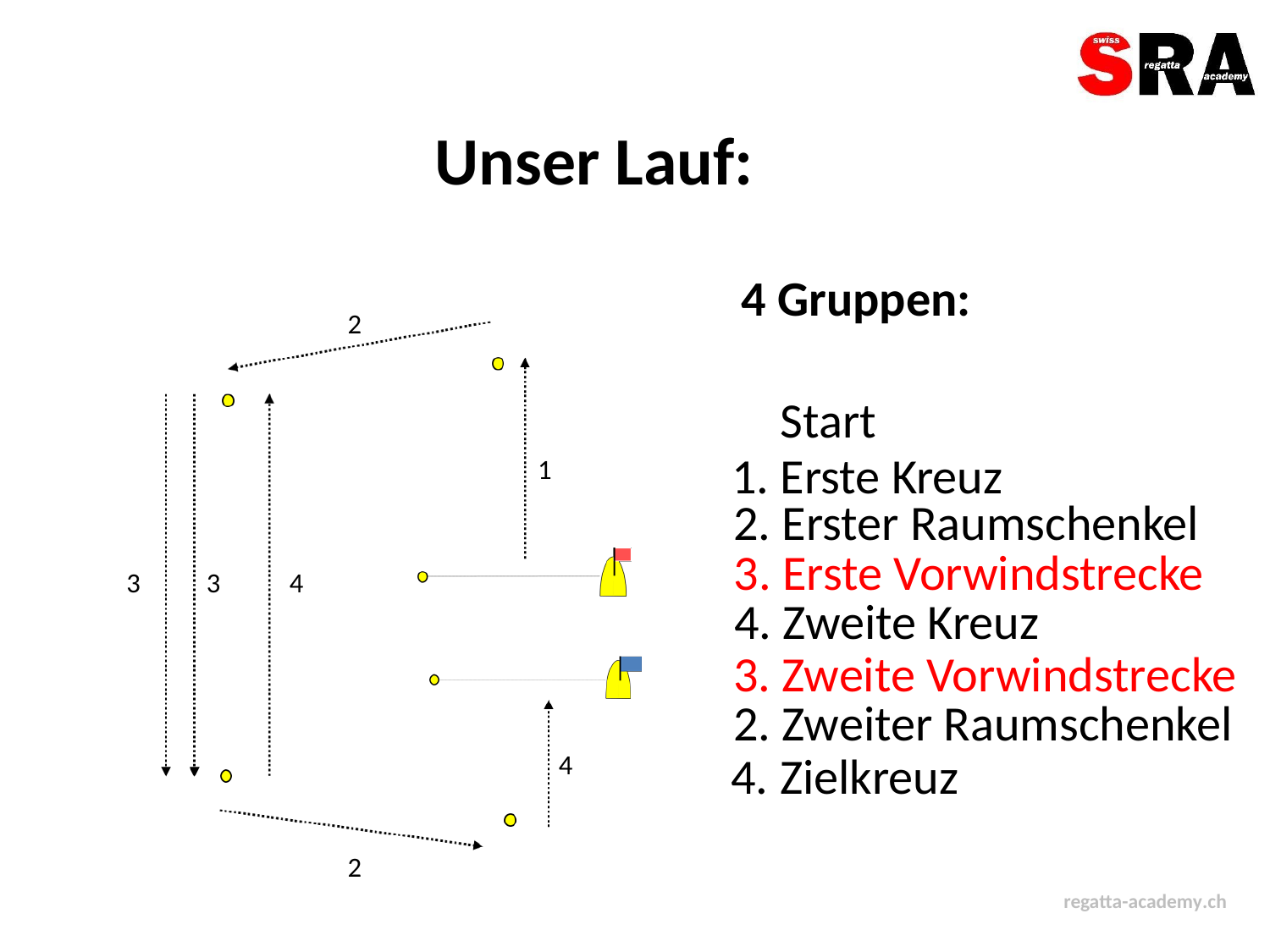

Unser Lauf:
4 Gruppen:
2

Start
1. Erste Kreuz
1
2. Erster Raumschenkel
3. Erste Vorwindstrecke

3
3
4
4. Zweite Kreuz
3. Zweite Vorwindstrecke
2. Zweiter Raumschenkel
4. Zielkreuz
4
2
regatta-academy.ch